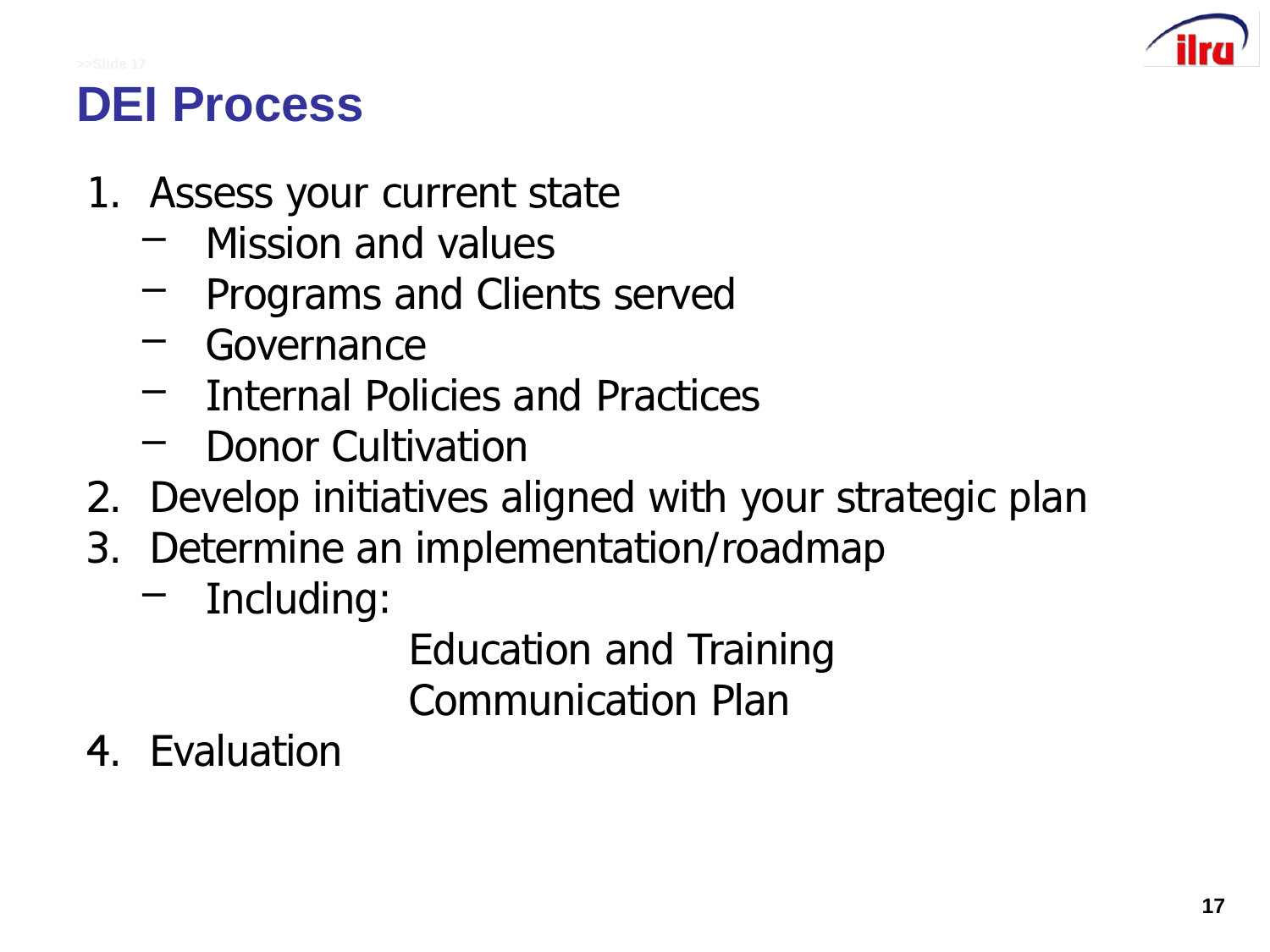

# >>Slide 17 DEI Process
Assess your current state
Mission and values
Programs and Clients served
Governance
Internal Policies and Practices
Donor Cultivation
Develop initiatives aligned with your strategic plan
Determine an implementation/roadmap
Including:
		 Education and Training
		 Communication Plan
Evaluation
17